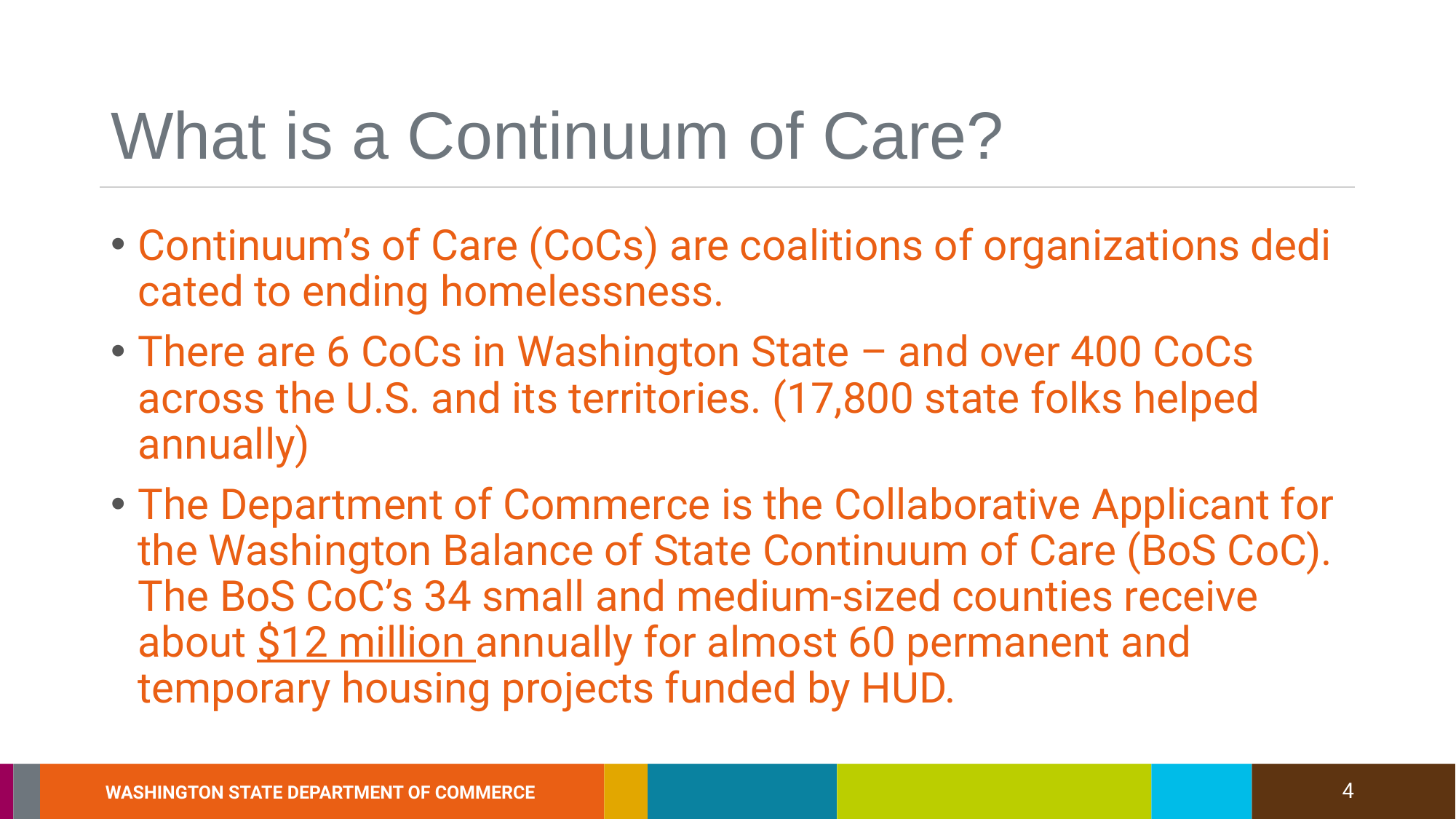

# What is a Continuum of Care?
Continuum’s of Care (CoCs) are coalitions of organizations dedi cated to ending homelessness.
There are 6 CoCs in Washington State – and over 400 CoCs across the U.S. and its territories. (17,800 state folks helped annually)
The Department of Commerce is the Collaborative Applicant for the Washington Balance of State Continuum of Care (BoS CoC). The BoS CoC’s 34 small and medium-sized counties receive about $12 million annually for almost 60 permanent and temporary housing projects funded by HUD.